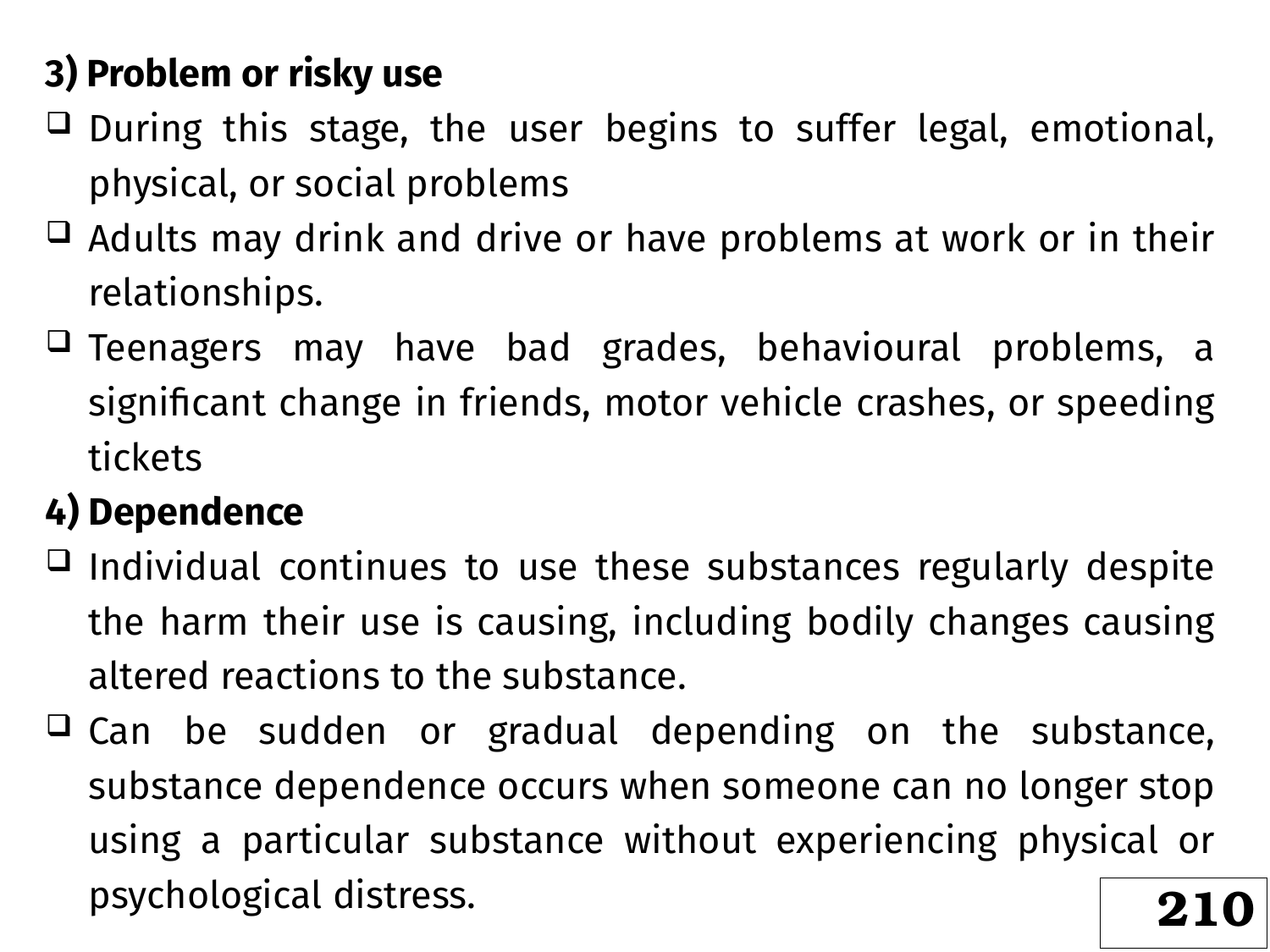

3) Problem or risky use
During this stage, the user begins to suffer legal, emotional, physical, or social problems
Adults may drink and drive or have problems at work or in their relationships.
Teenagers may have bad grades, behavioural problems, a significant change in friends, motor vehicle crashes, or speeding tickets
4) Dependence
Individual continues to use these substances regularly despite the harm their use is causing, including bodily changes causing altered reactions to the substance.
Can be sudden or gradual depending on the substance, substance dependence occurs when someone can no longer stop using a particular substance without experiencing physical or psychological distress.

210